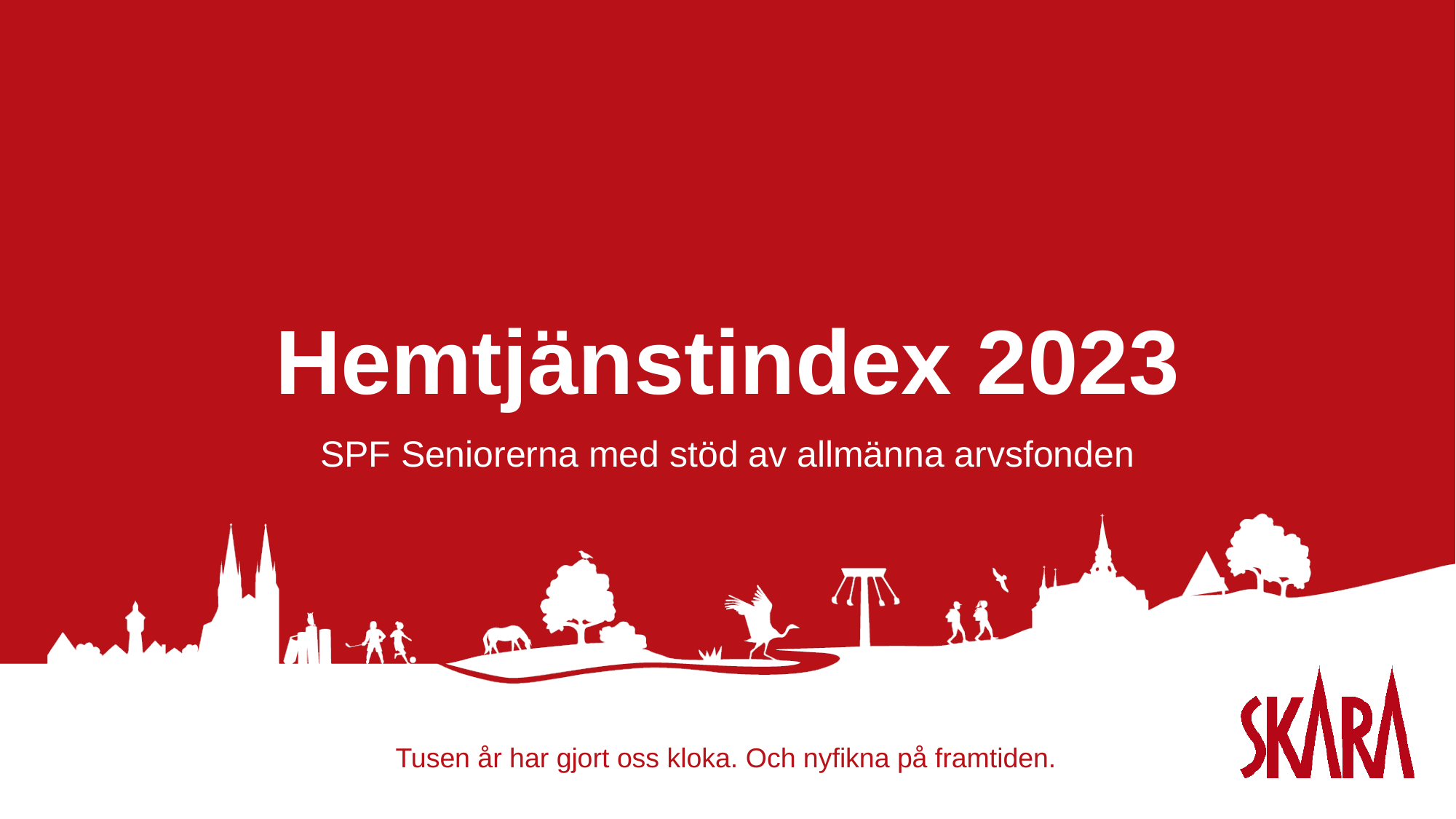

# Hemtjänstindex 2023
SPF Seniorerna med stöd av allmänna arvsfonden